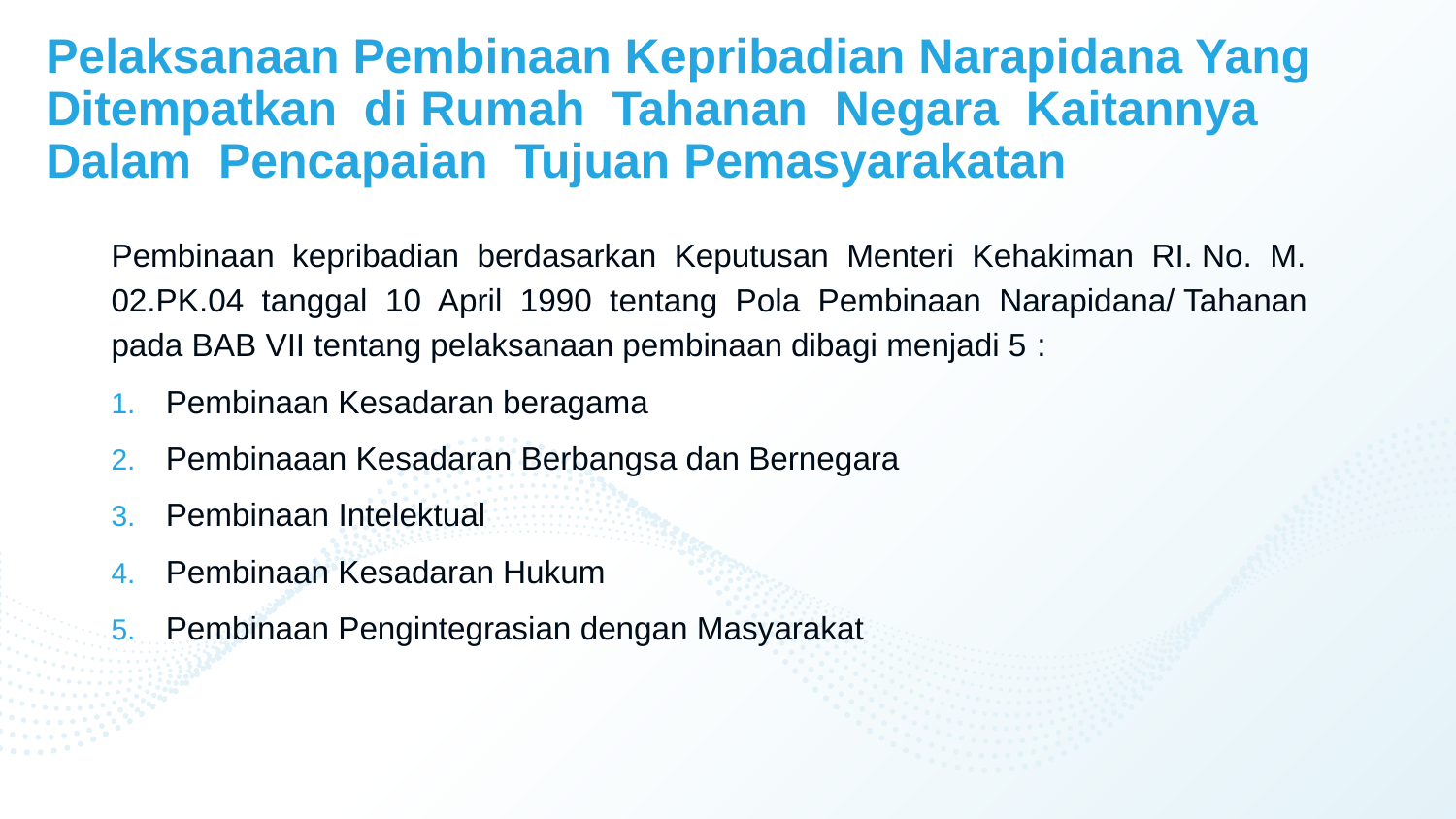

# Pelaksanaan Pembinaan Kepribadian Narapidana Yang Ditempatkan  di Rumah  Tahanan  Negara  Kaitannya  Dalam  Pencapaian  Tujuan Pemasyarakatan
Pembinaan  kepribadian  berdasarkan  Keputusan  Menteri  Kehakiman  RI. No.  M.  02.PK.04  tanggal  10  April  1990  tentang  Pola  Pembinaan  Narapidana/ Tahanan pada BAB VII tentang pelaksanaan pembinaan dibagi menjadi 5 :
Pembinaan Kesadaran beragama
Pembinaaan Kesadaran Berbangsa dan Bernegara
Pembinaan Intelektual
Pembinaan Kesadaran Hukum
Pembinaan Pengintegrasian dengan Masyarakat
7